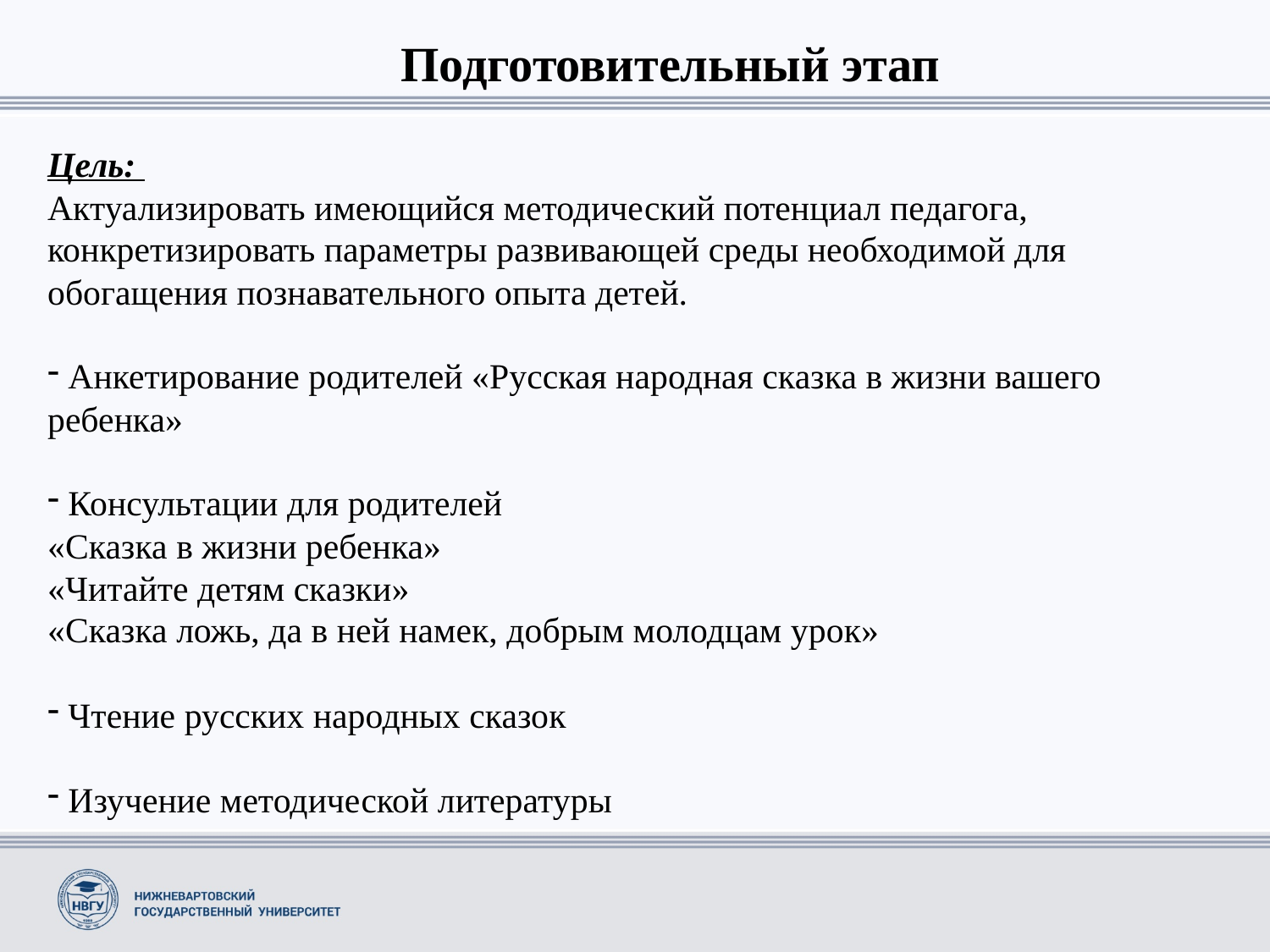

Подготовительный этап
Цель:
Актуализировать имеющийся методический потенциал педагога, конкретизировать параметры развивающей среды необходимой для обогащения познавательного опыта детей.
 Анкетирование родителей «Русская народная сказка в жизни вашего ребенка»
 Консультации для родителей
«Сказка в жизни ребенка»
«Читайте детям сказки»
«Сказка ложь, да в ней намек, добрым молодцам урок»
 Чтение русских народных сказок
 Изучение методической литературы